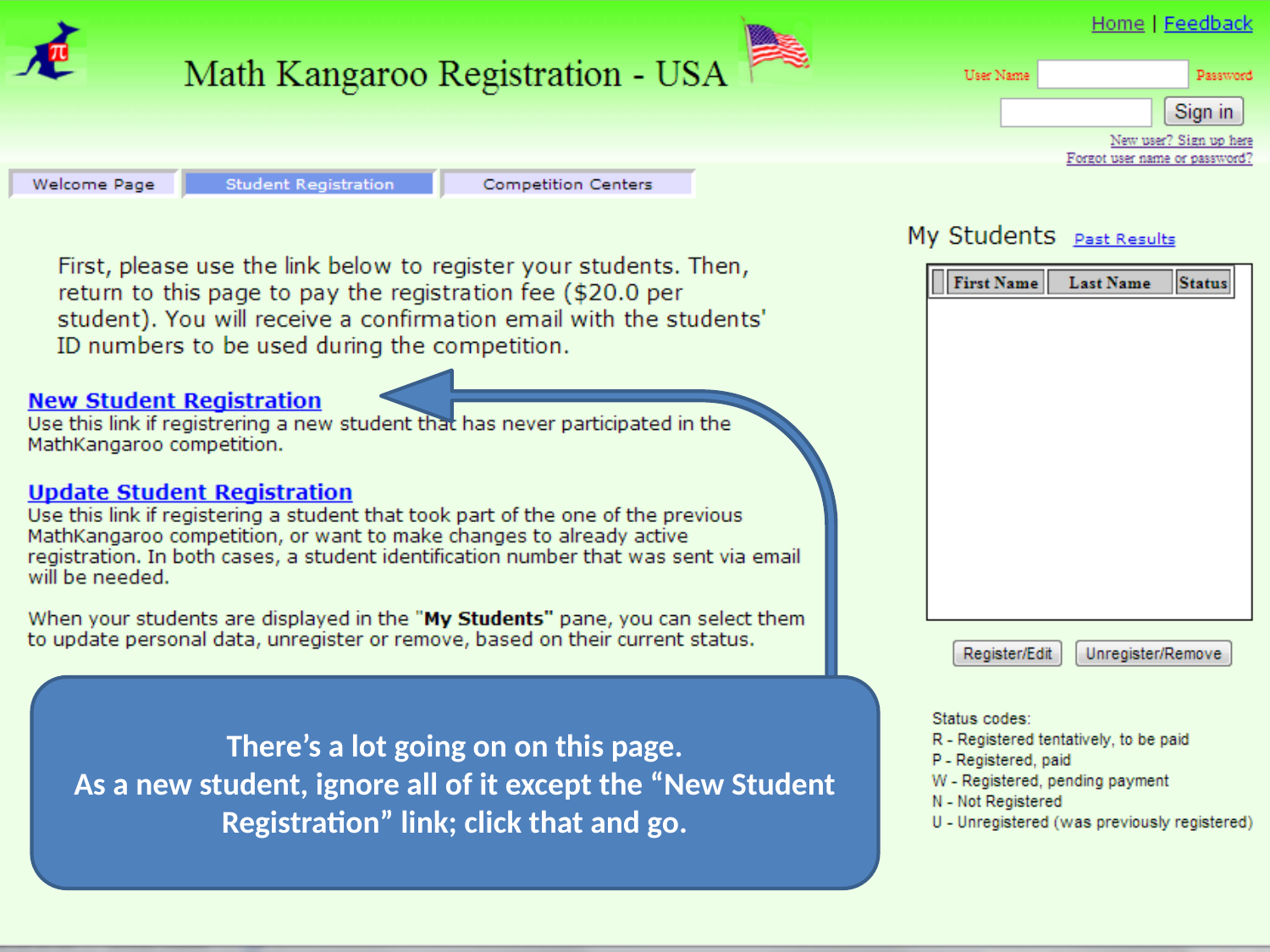

#

There’s a lot going on on this page.
As a new student, ignore all of it except the “New Student Registration” link; click that and go.